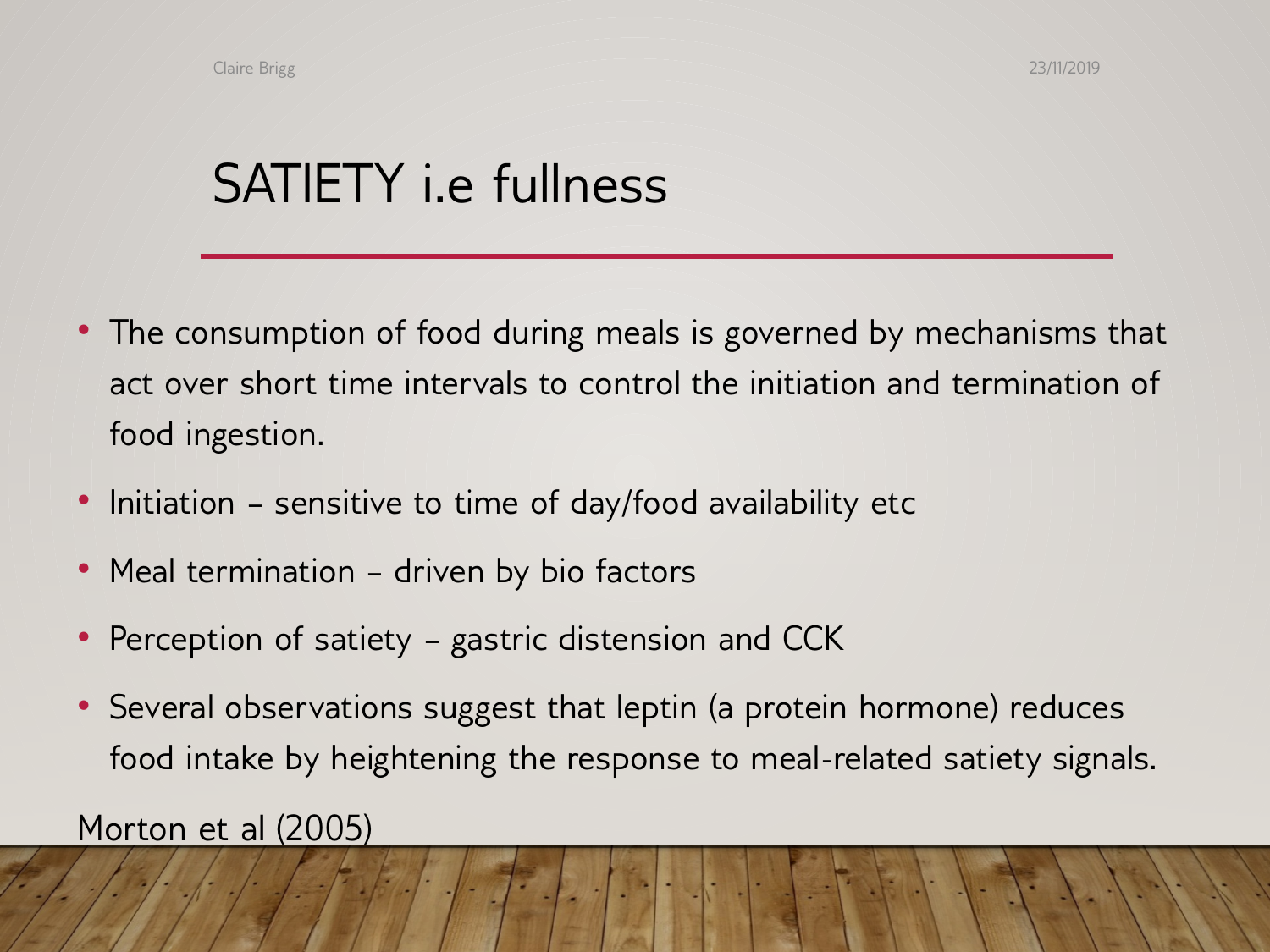

Claire Brigg
23/11/2019
        SATIETY i.e fullness

The consumption of food during meals is governed by mechanisms that act over short time intervals to control the initiation and termination of food ingestion.
Initiation – sensitive to time of day/food availability etc
Meal termination – driven by bio factors
Perception of satiety – gastric distension and CCK
Several observations suggest that leptin (a protein hormone) reduces food intake by heightening the response to meal-related satiety signals.
Morton et al (2005)